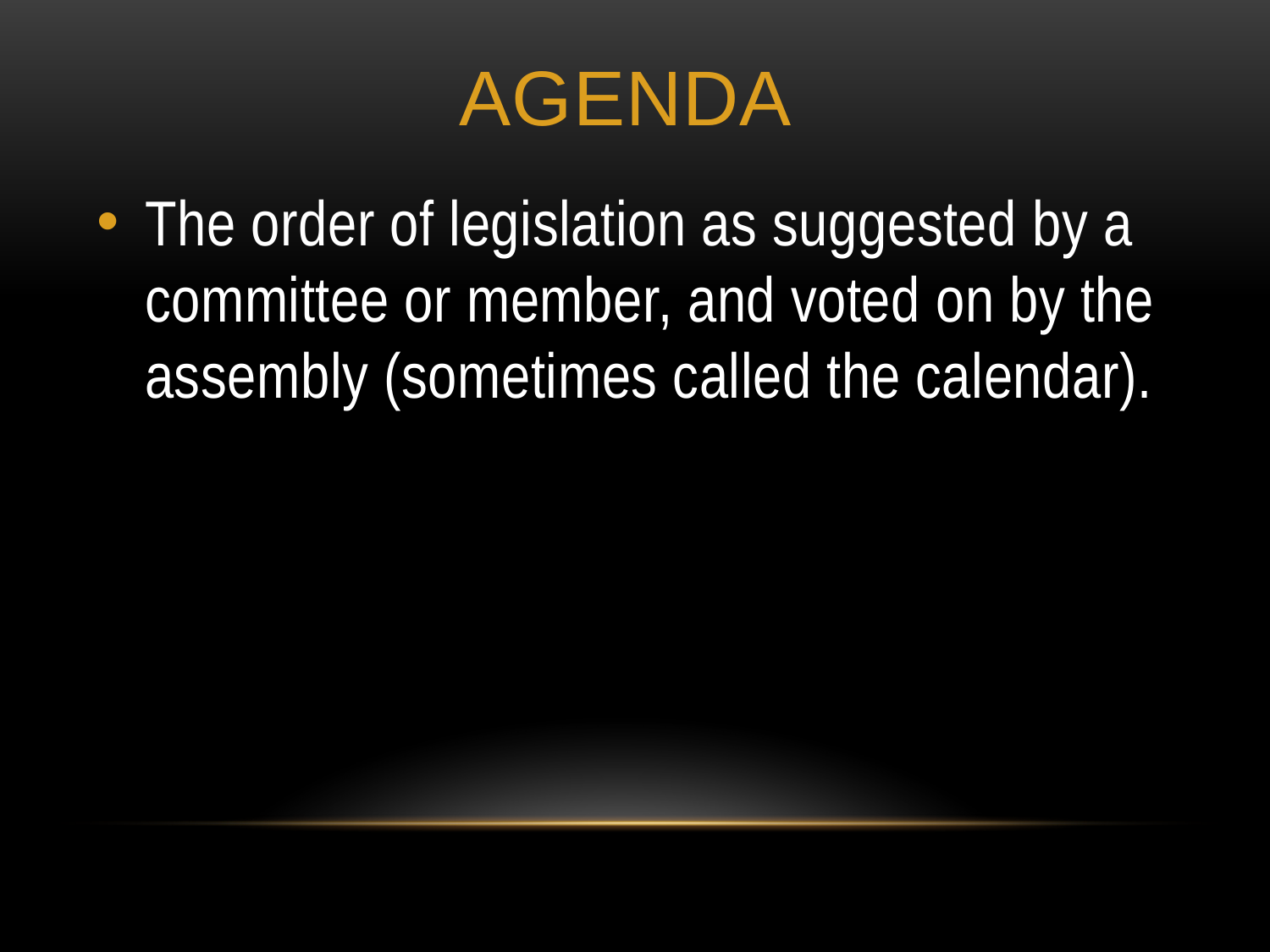

# Agenda
The order of legislation as suggested by a committee or member, and voted on by the assembly (sometimes called the calendar).